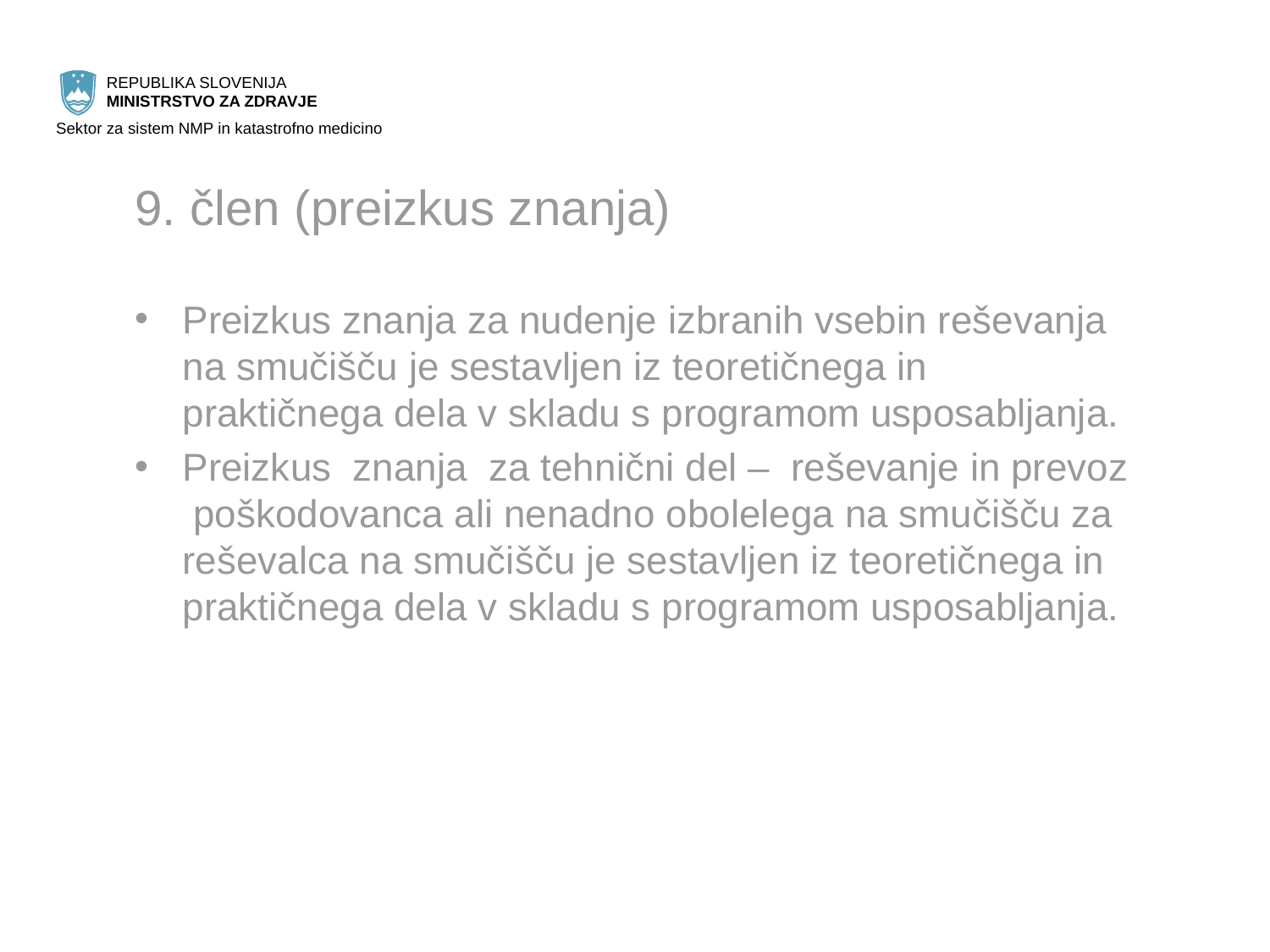

# 9. člen (preizkus znanja)
Preizkus znanja za nudenje izbranih vsebin reševanja na smučišču je sestavljen iz teoretičnega in praktičnega dela v skladu s programom usposabljanja.
Preizkus  znanja  za tehnični del –  reševanje in prevoz  poškodovanca ali nenadno obolelega na smučišču za reševalca na smučišču je sestavljen iz teoretičnega in praktičnega dela v skladu s programom usposabljanja.